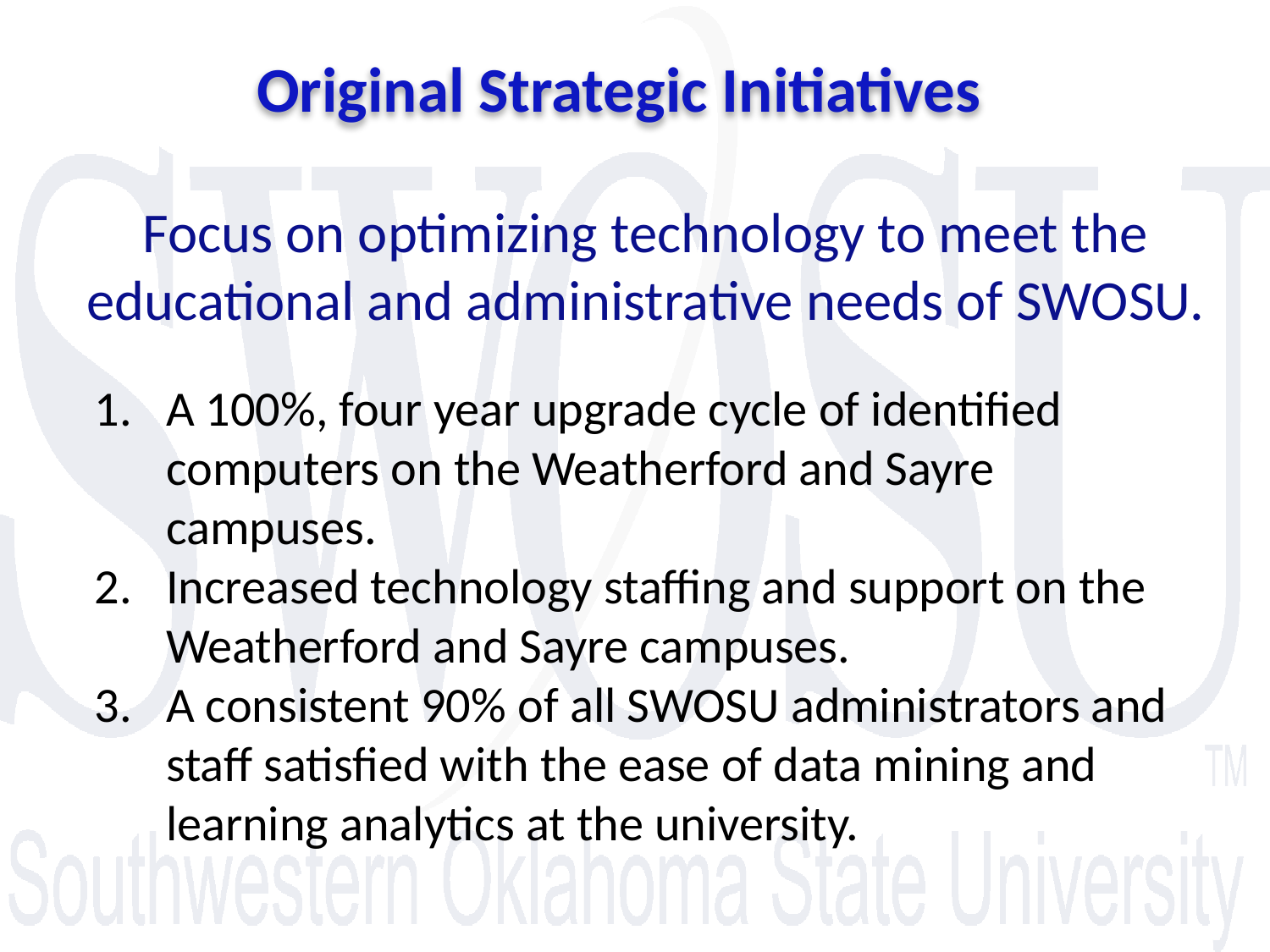

Original Strategic Initiatives

Focus on optimizing technology to meet the educational and administrative needs of SWOSU.
A 100%, four year upgrade cycle of identified computers on the Weatherford and Sayre campuses.
Increased technology staffing and support on the Weatherford and Sayre campuses.
A consistent 90% of all SWOSU administrators and staff satisfied with the ease of data mining and learning analytics at the university.